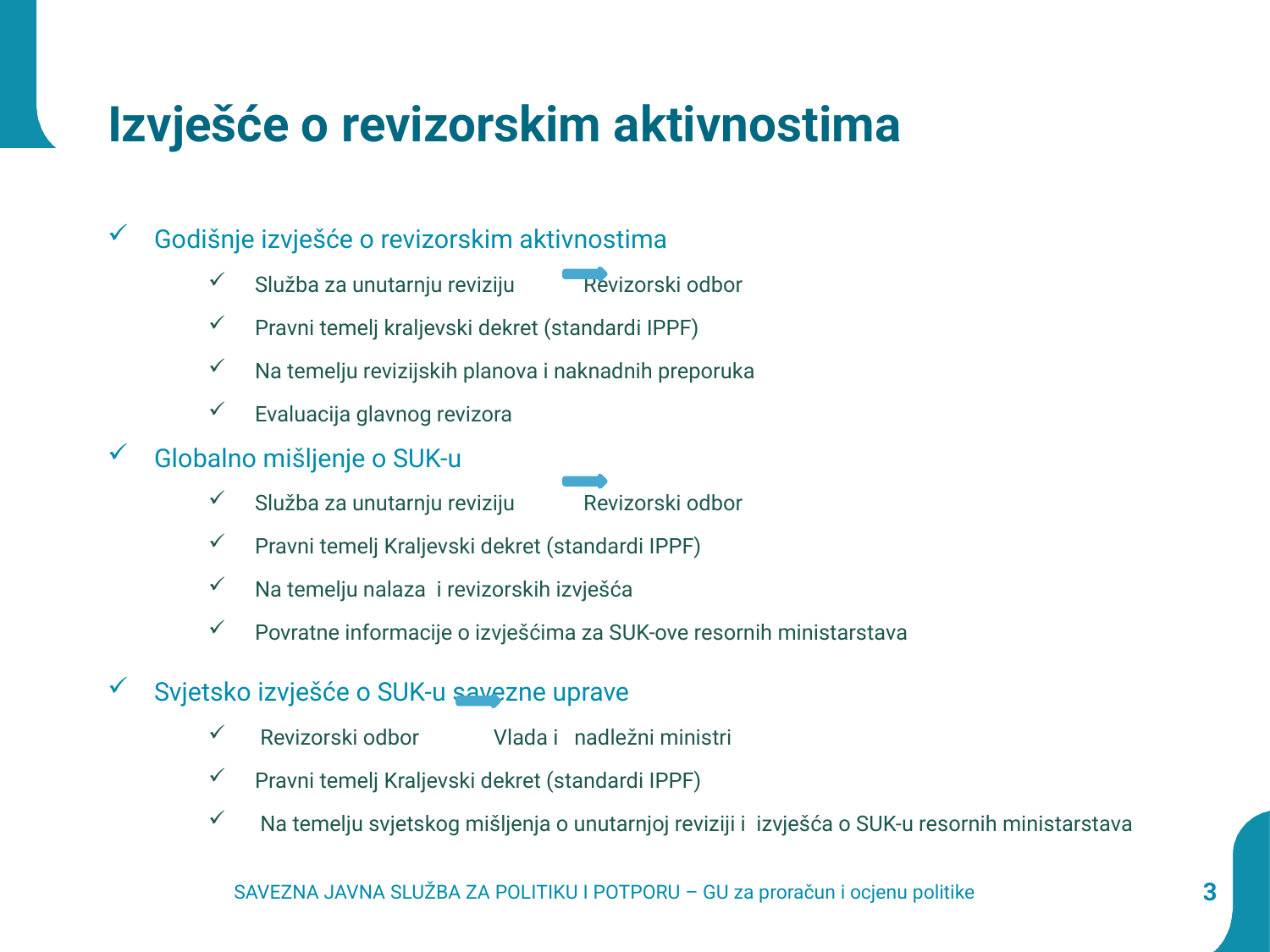

# Izvješće o revizorskim aktivnostima
Godišnje izvješće o revizorskim aktivnostima
Služba za unutarnju reviziju             Revizorski odbor
Pravni temelj kraljevski dekret (standardi IPPF)
Na temelju revizijskih planova i naknadnih preporuka
Evaluacija glavnog revizora
Globalno mišljenje o SUK-u
Služba za unutarnju reviziju             Revizorski odbor
Pravni temelj Kraljevski dekret (standardi IPPF)
Na temelju nalaza  i revizorskih izvješća
Povratne informacije o izvješćima za SUK-ove resornih ministarstava

Svjetsko izvješće o SUK-u savezne uprave
 Revizorski odbor              Vlada i   nadležni ministri
Pravni temelj Kraljevski dekret (standardi IPPF)
 Na temelju svjetskog mišljenja o unutarnjoj reviziji i  izvješća o SUK-u resornih ministarstava

SAVEZNA JAVNA SLUŽBA ZA POLITIKU I POTPORU – GU za proračun i ocjenu politike
3